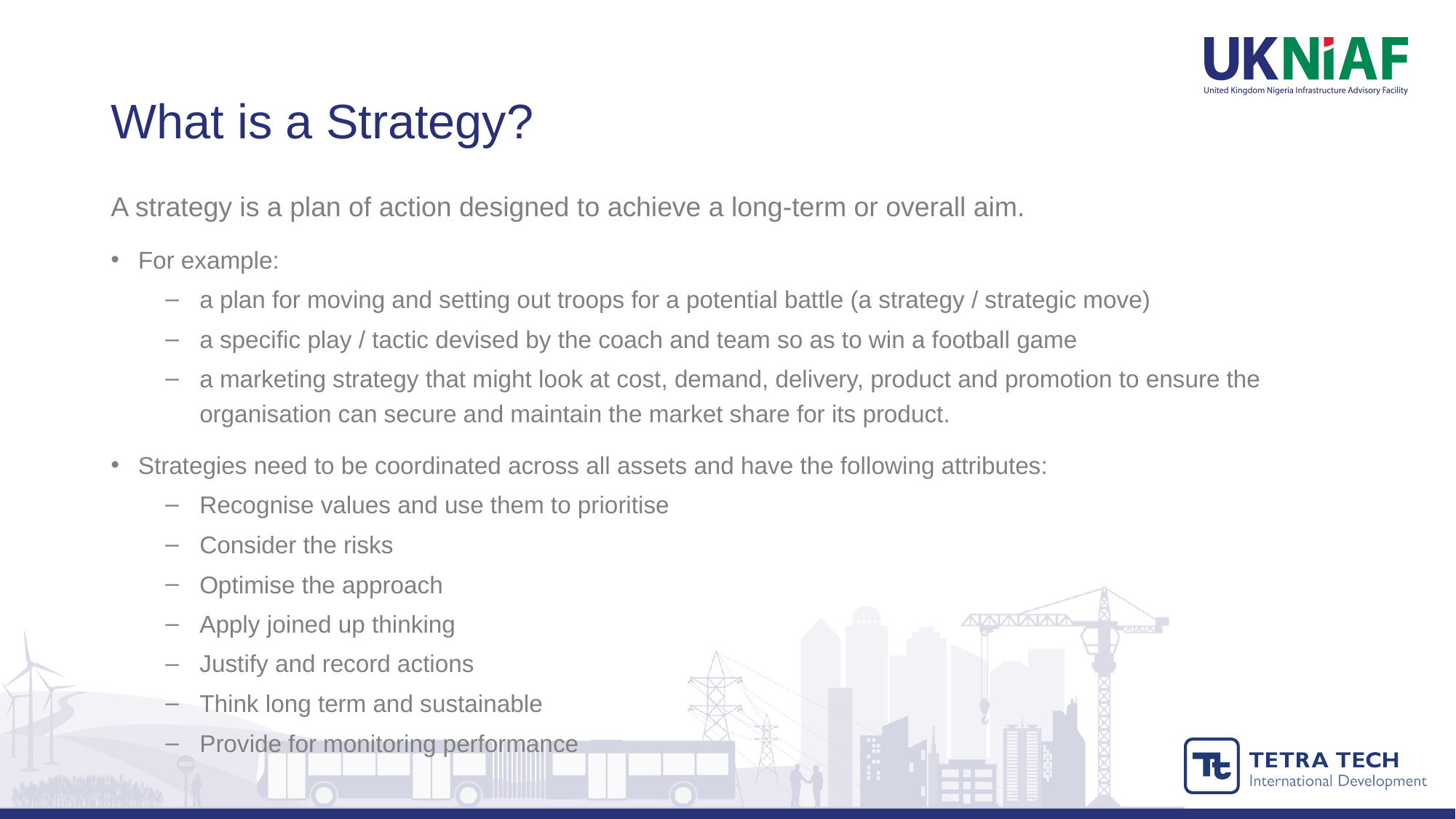

# What is a Strategy?
A strategy is a plan of action designed to achieve a long-term or overall aim.
For example:
a plan for moving and setting out troops for a potential battle (a strategy / strategic move)
a specific play / tactic devised by the coach and team so as to win a football game
a marketing strategy that might look at cost, demand, delivery, product and promotion to ensure the organisation can secure and maintain the market share for its product.
Strategies need to be coordinated across all assets and have the following attributes:
Recognise values and use them to prioritise
Consider the risks
Optimise the approach
Apply joined up thinking
Justify and record actions
Think long term and sustainable
Provide for monitoring performance